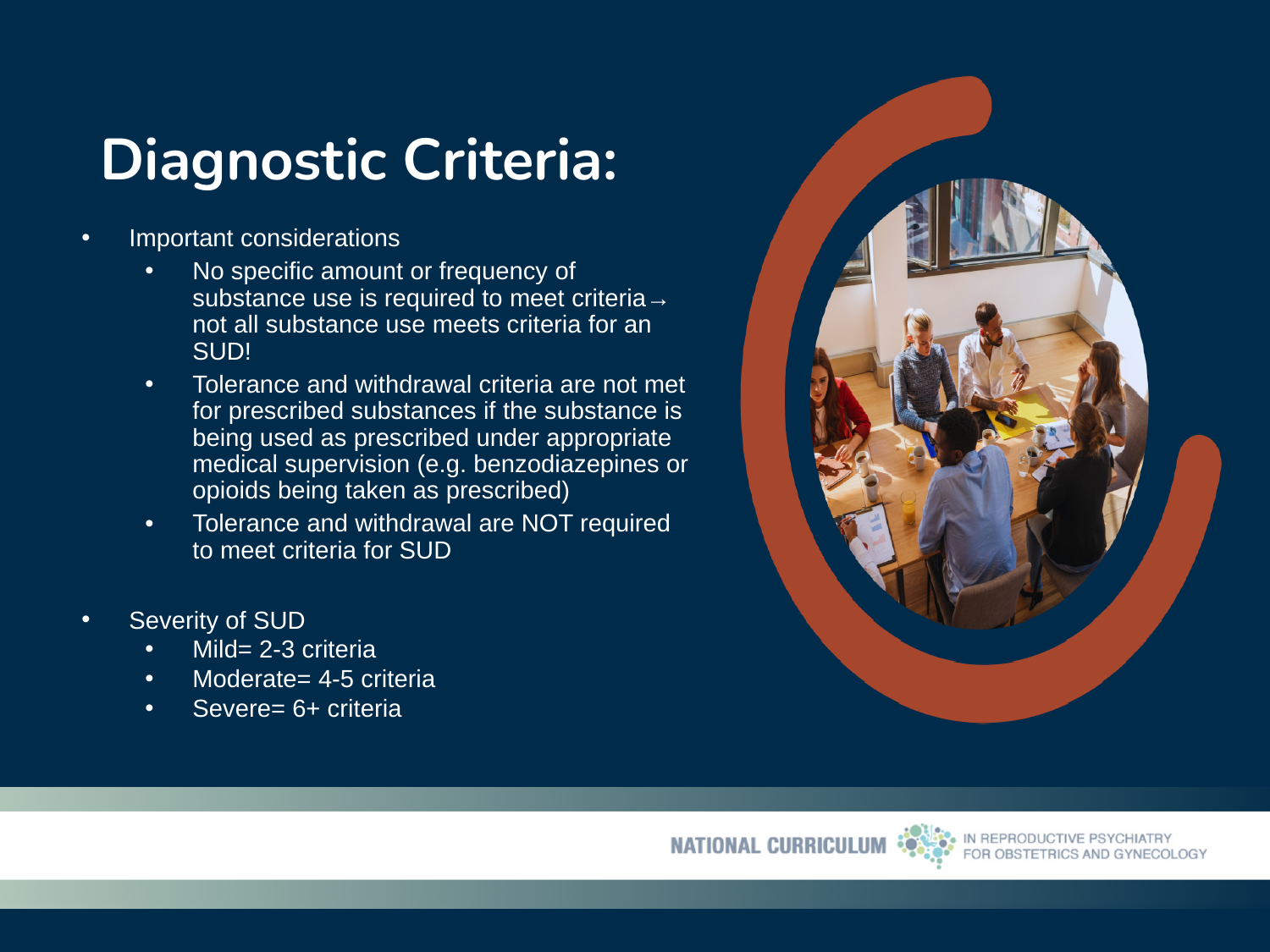

# Diagnostic Criteria:

Important considerations
No specific amount or frequency of substance use is required to meet criteria→ not all substance use meets criteria for an SUD!
Tolerance and withdrawal criteria are not met for prescribed substances if the substance is being used as prescribed under appropriate medical supervision (e.g. benzodiazepines or opioids being taken as prescribed)
Tolerance and withdrawal are NOT required to meet criteria for SUD

Severity of SUD
Mild= 2-3 criteria
Moderate= 4-5 criteria
Severe= 6+ criteria